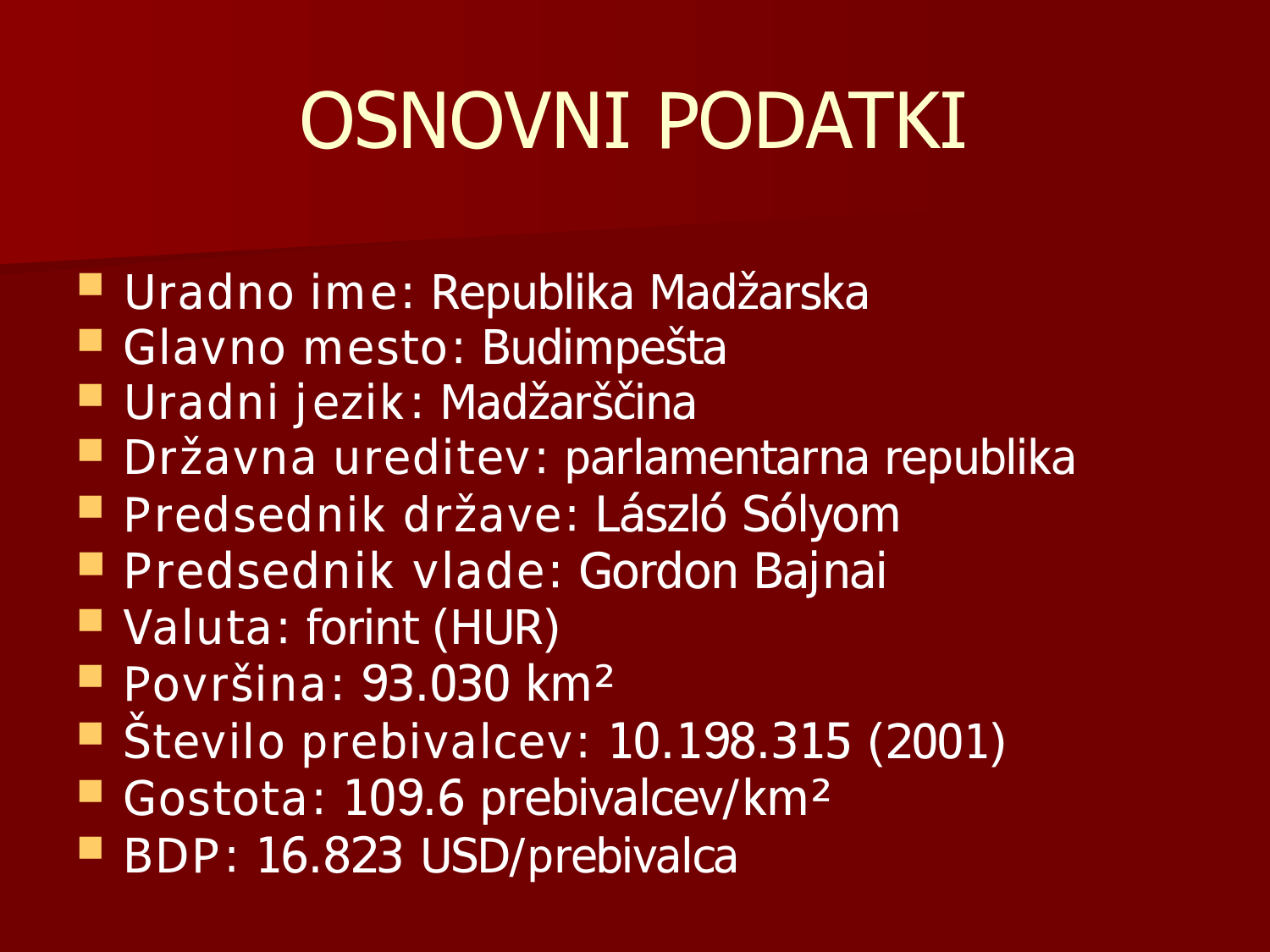

# OSNOVNI PODATKI
Uradno ime: Republika Madžarska
Glavno mesto: Budimpešta
Uradni jezik: Madžarščina
Državna ureditev: parlamentarna republika
Predsednik države: László Sólyom
Predsednik vlade: Gordon Bajnai
Valuta: forint (HUR)
Površina: 93.030 km²
Število prebivalcev: 10.198.315 (2001)
Gostota: 109.6 prebivalcev/km²
BDP: 16.823 USD/prebivalca